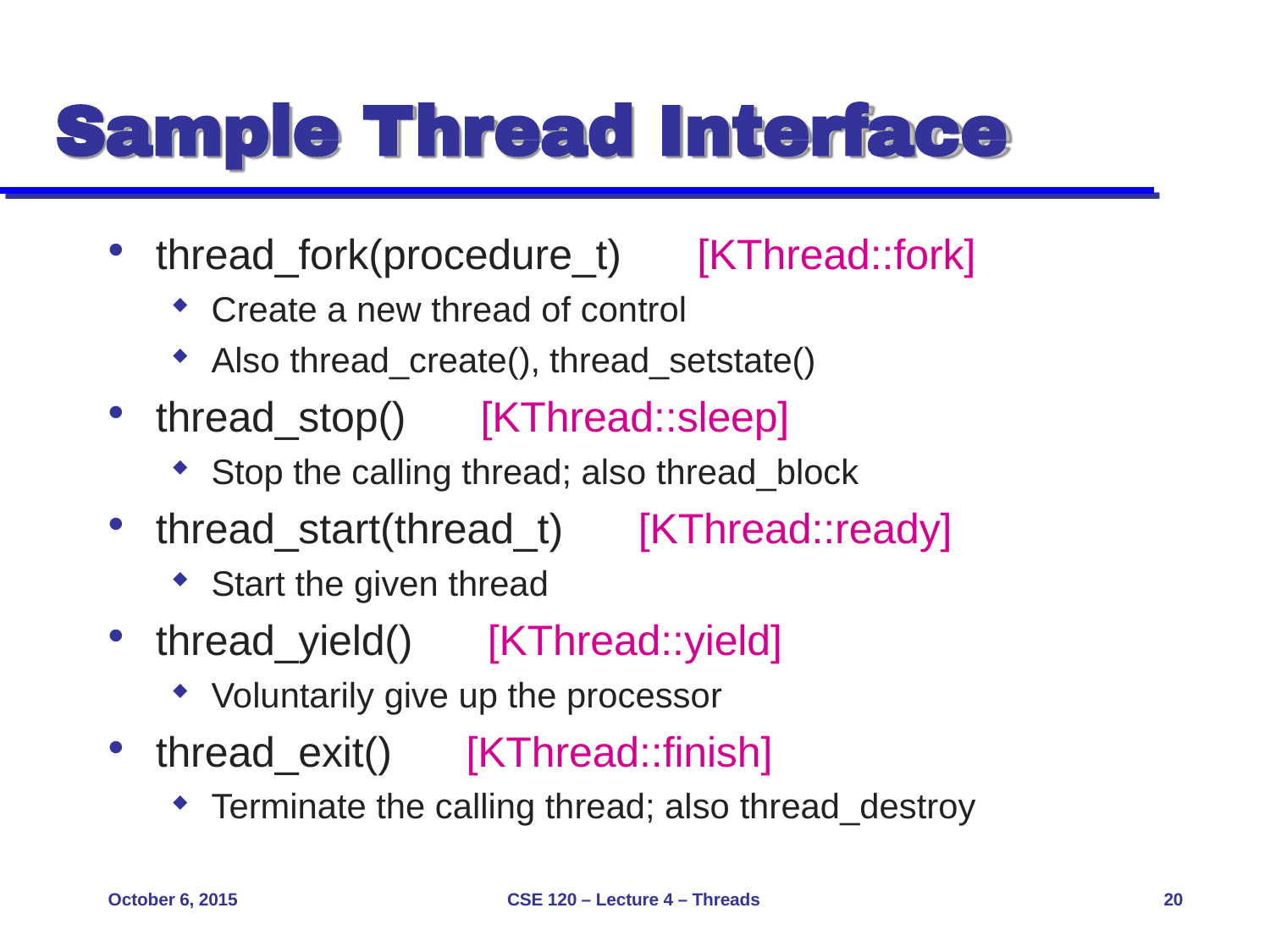

# Sample Thread Interface
thread_fork(procedure_t)	[KThread::fork]
Create a new thread of control
Also thread_create(), thread_setstate()
thread_stop()	[KThread::sleep]
Stop the calling thread; also thread_block
thread_start(thread_t)	[KThread::ready]
Start the given thread
thread_yield()	[KThread::yield]
Voluntarily give up the processor
thread_exit()	[KThread::finish]
Terminate the calling thread; also thread_destroy
October 6, 2015
CSE 120 – Lecture 4 – Threads
20